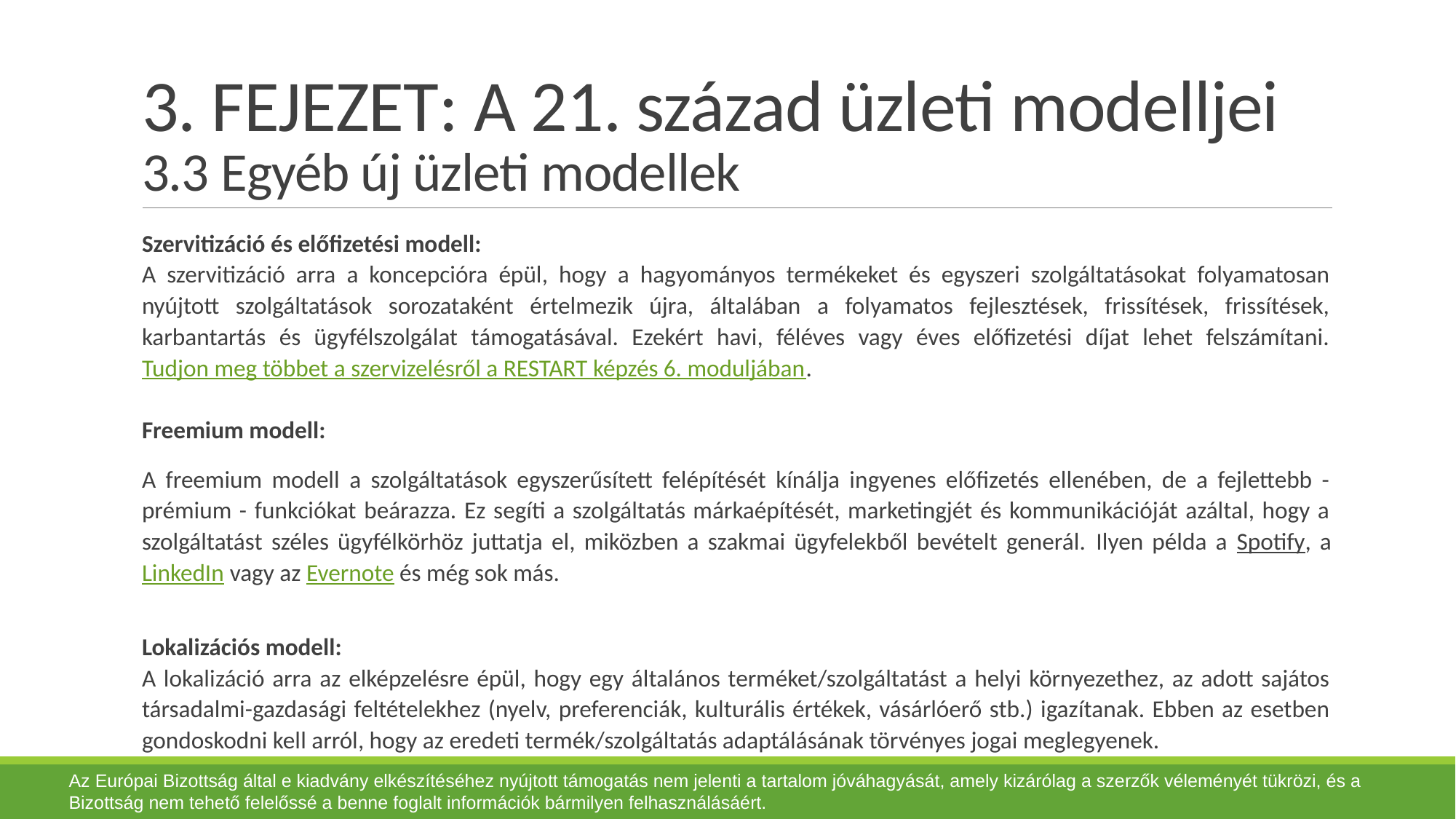

# 3. FEJEZET: A 21. század üzleti modelljei 3.3 Egyéb új üzleti modellek
Szervitizáció és előfizetési modell:
A szervitizáció arra a koncepcióra épül, hogy a hagyományos termékeket és egyszeri szolgáltatásokat folyamatosan nyújtott szolgáltatások sorozataként értelmezik újra, általában a folyamatos fejlesztések, frissítések, frissítések, karbantartás és ügyfélszolgálat támogatásával. Ezekért havi, féléves vagy éves előfizetési díjat lehet felszámítani. Tudjon meg többet a szervizelésről a RESTART képzés 6. moduljában.

Freemium modell:
A freemium modell a szolgáltatások egyszerűsített felépítését kínálja ingyenes előfizetés ellenében, de a fejlettebb - prémium - funkciókat beárazza. Ez segíti a szolgáltatás márkaépítését, marketingjét és kommunikációját azáltal, hogy a szolgáltatást széles ügyfélkörhöz juttatja el, miközben a szakmai ügyfelekből bevételt generál. Ilyen példa a Spotify, a LinkedIn vagy az Evernote és még sok más.

Lokalizációs modell:
A lokalizáció arra az elképzelésre épül, hogy egy általános terméket/szolgáltatást a helyi környezethez, az adott sajátos társadalmi-gazdasági feltételekhez (nyelv, preferenciák, kulturális értékek, vásárlóerő stb.) igazítanak. Ebben az esetben gondoskodni kell arról, hogy az eredeti termék/szolgáltatás adaptálásának törvényes jogai meglegyenek.

Az Európai Bizottság által e kiadvány elkészítéséhez nyújtott támogatás nem jelenti a tartalom jóváhagyását, amely kizárólag a szerzők véleményét tükrözi, és a Bizottság nem tehető felelőssé a benne foglalt információk bármilyen felhasználásáért.